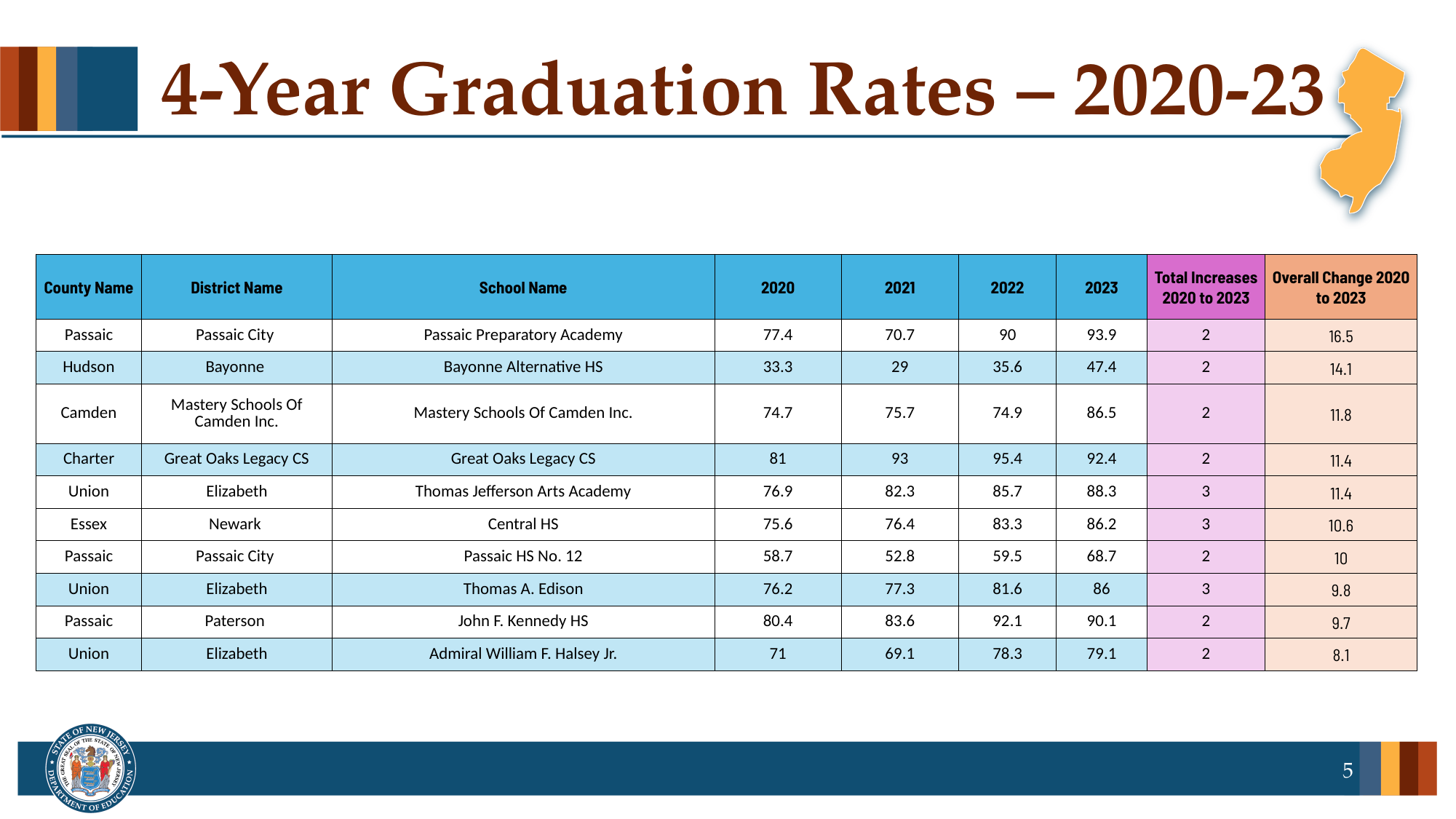

# 4-Year Graduation Rates – 2020-23
| County Name | District Name | School Name | 2020 | 2021 | 2022 | 2023 | Total Increases 2020 to 2023 | Overall Change 2020 to 2023 |
| --- | --- | --- | --- | --- | --- | --- | --- | --- |
| Passaic | Passaic City | Passaic Preparatory Academy | 77.4 | 70.7 | 90 | 93.9 | 2 | 16.5 |
| Hudson | Bayonne | Bayonne Alternative HS | 33.3 | 29 | 35.6 | 47.4 | 2 | 14.1 |
| Camden | Mastery Schools Of Camden Inc. | Mastery Schools Of Camden Inc. | 74.7 | 75.7 | 74.9 | 86.5 | 2 | 11.8 |
| Charter | Great Oaks Legacy CS | Great Oaks Legacy CS | 81 | 93 | 95.4 | 92.4 | 2 | 11.4 |
| Union | Elizabeth | Thomas Jefferson Arts Academy | 76.9 | 82.3 | 85.7 | 88.3 | 3 | 11.4 |
| Essex | Newark | Central HS | 75.6 | 76.4 | 83.3 | 86.2 | 3 | 10.6 |
| Passaic | Passaic City | Passaic HS No. 12 | 58.7 | 52.8 | 59.5 | 68.7 | 2 | 10 |
| Union | Elizabeth | Thomas A. Edison | 76.2 | 77.3 | 81.6 | 86 | 3 | 9.8 |
| Passaic | Paterson | John F. Kennedy HS | 80.4 | 83.6 | 92.1 | 90.1 | 2 | 9.7 |
| Union | Elizabeth | Admiral William F. Halsey Jr. | 71 | 69.1 | 78.3 | 79.1 | 2 | 8.1 |
5